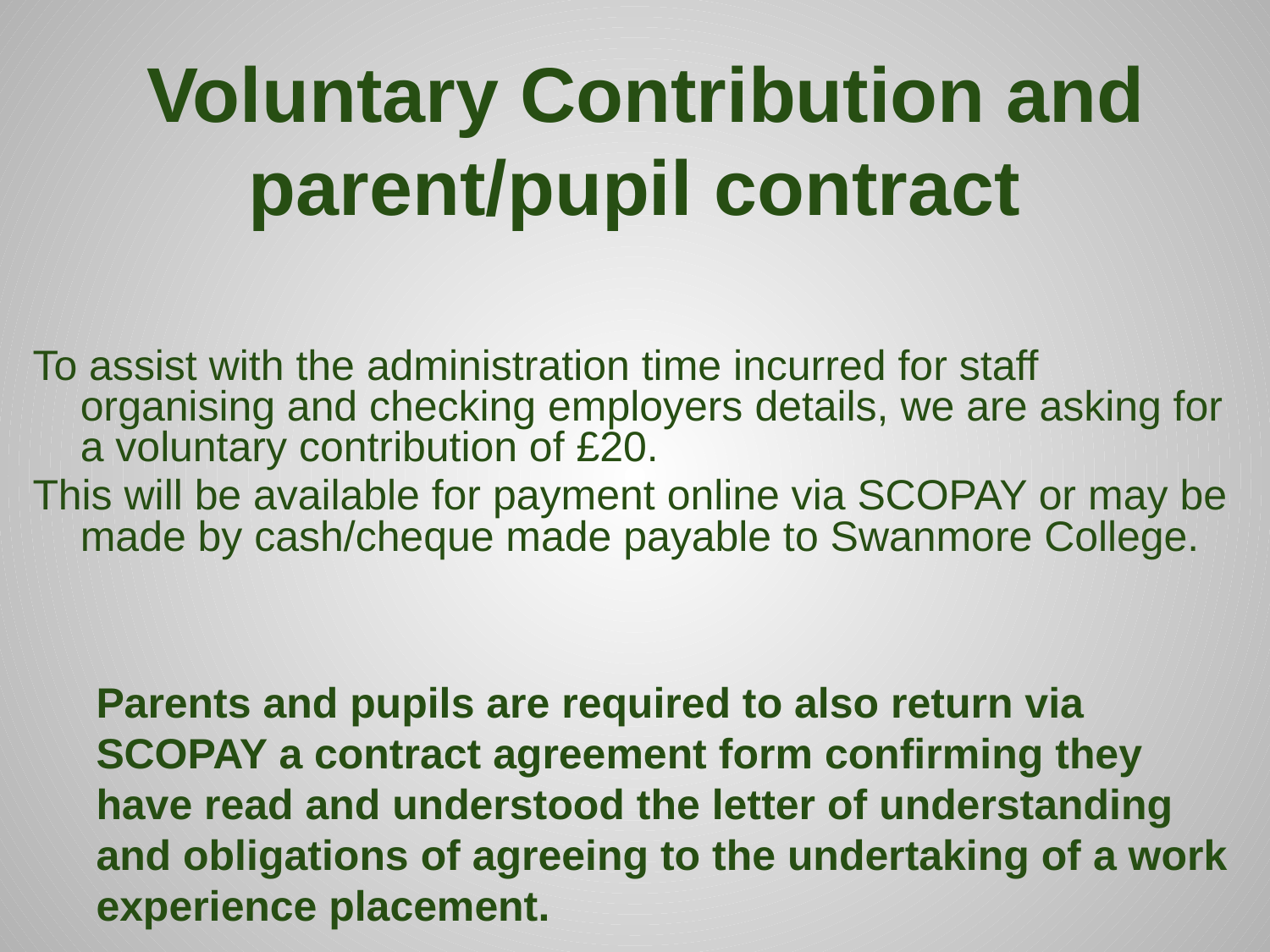

# Voluntary Contribution and parent/pupil contract

To assist with the administration time incurred for staff organising and checking employers details, we are asking for a voluntary contribution of £20.
This will be available for payment online via SCOPAY or may be made by cash/cheque made payable to Swanmore College.

Parents and pupils are required to also return via SCOPAY a contract agreement form confirming they have read and understood the letter of understanding and obligations of agreeing to the undertaking of a work experience placement.